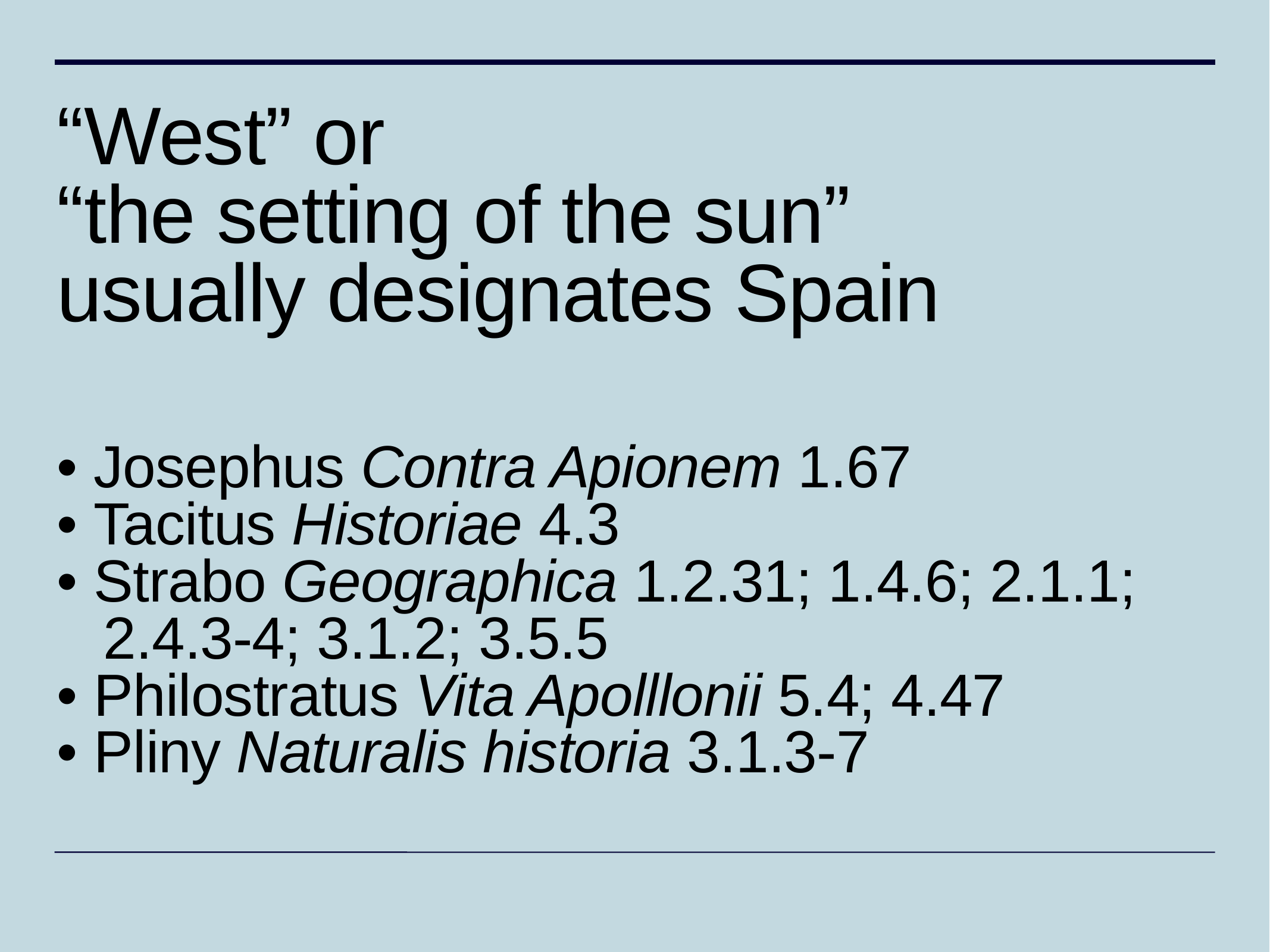

“West” or
“the setting of the sun”
usually designates Spain

• Josephus Contra Apionem 1.67
• Tacitus Historiae 4.3
• Strabo Geographica 1.2.31; 1.4.6; 2.1.1; 2.4.3-4; 3.1.2; 3.5.5
• Philostratus Vita Apolllonii 5.4; 4.47
• Pliny Naturalis historia 3.1.3-7